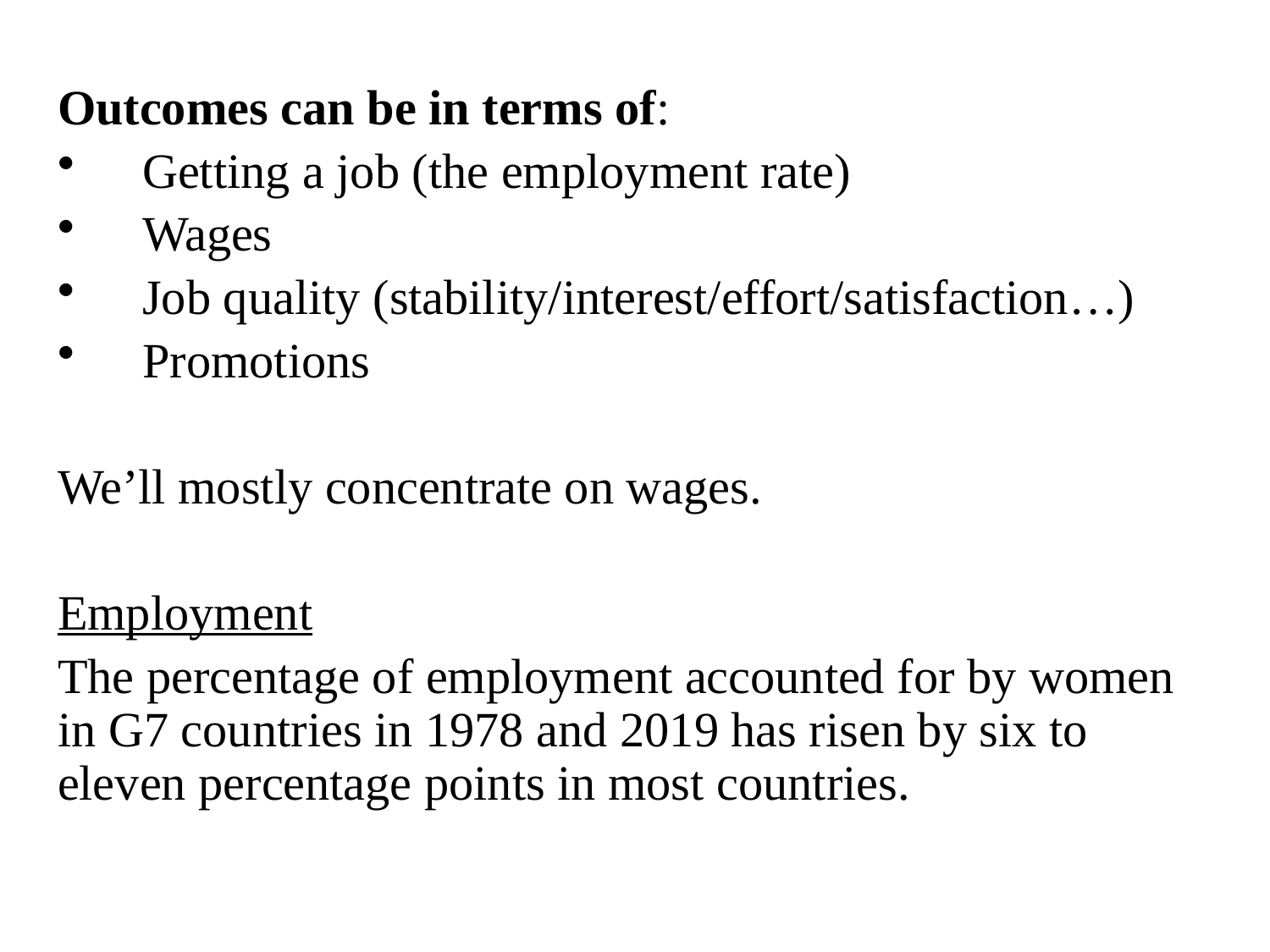

Outcomes can be in terms of:
Getting a job (the employment rate)
Wages
Job quality (stability/interest/effort/satisfaction…)
Promotions

We’ll mostly concentrate on wages.

Employment
The percentage of employment accounted for by women in G7 countries in 1978 and 2019 has risen by six to eleven percentage points in most countries.